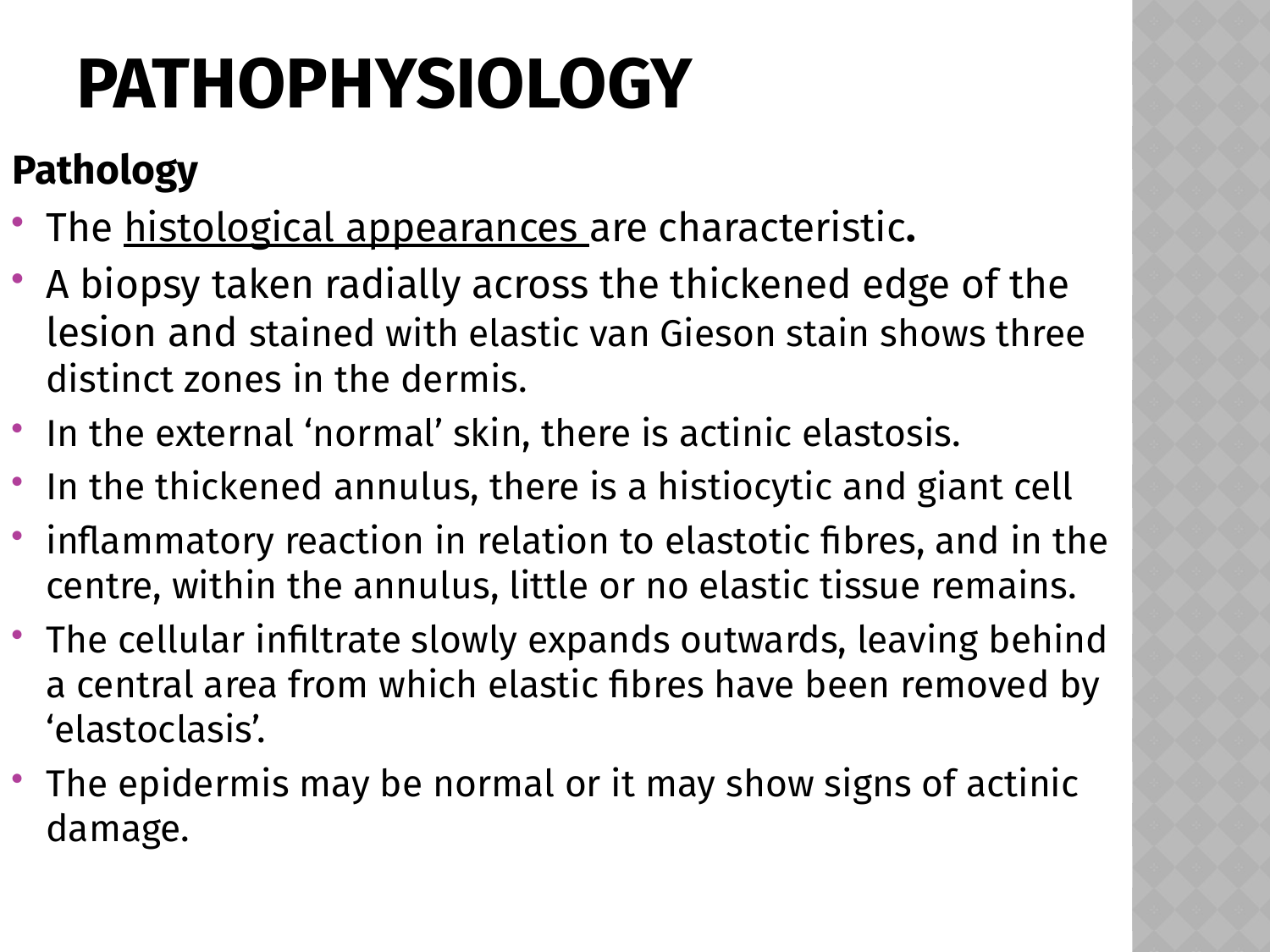

# Pathophysiology
Pathology
The histological appearances are characteristic.
A biopsy taken radially across the thickened edge of the lesion and stained with elastic van Gieson stain shows three distinct zones in the dermis.
In the external ‘normal’ skin, there is actinic elastosis.
In the thickened annulus, there is a histiocytic and giant cell
inflammatory reaction in relation to elastotic fibres, and in the centre, within the annulus, little or no elastic tissue remains.
The cellular infiltrate slowly expands outwards, leaving behind a central area from which elastic fibres have been removed by ‘elastoclasis’.
The epidermis may be normal or it may show signs of actinic damage.